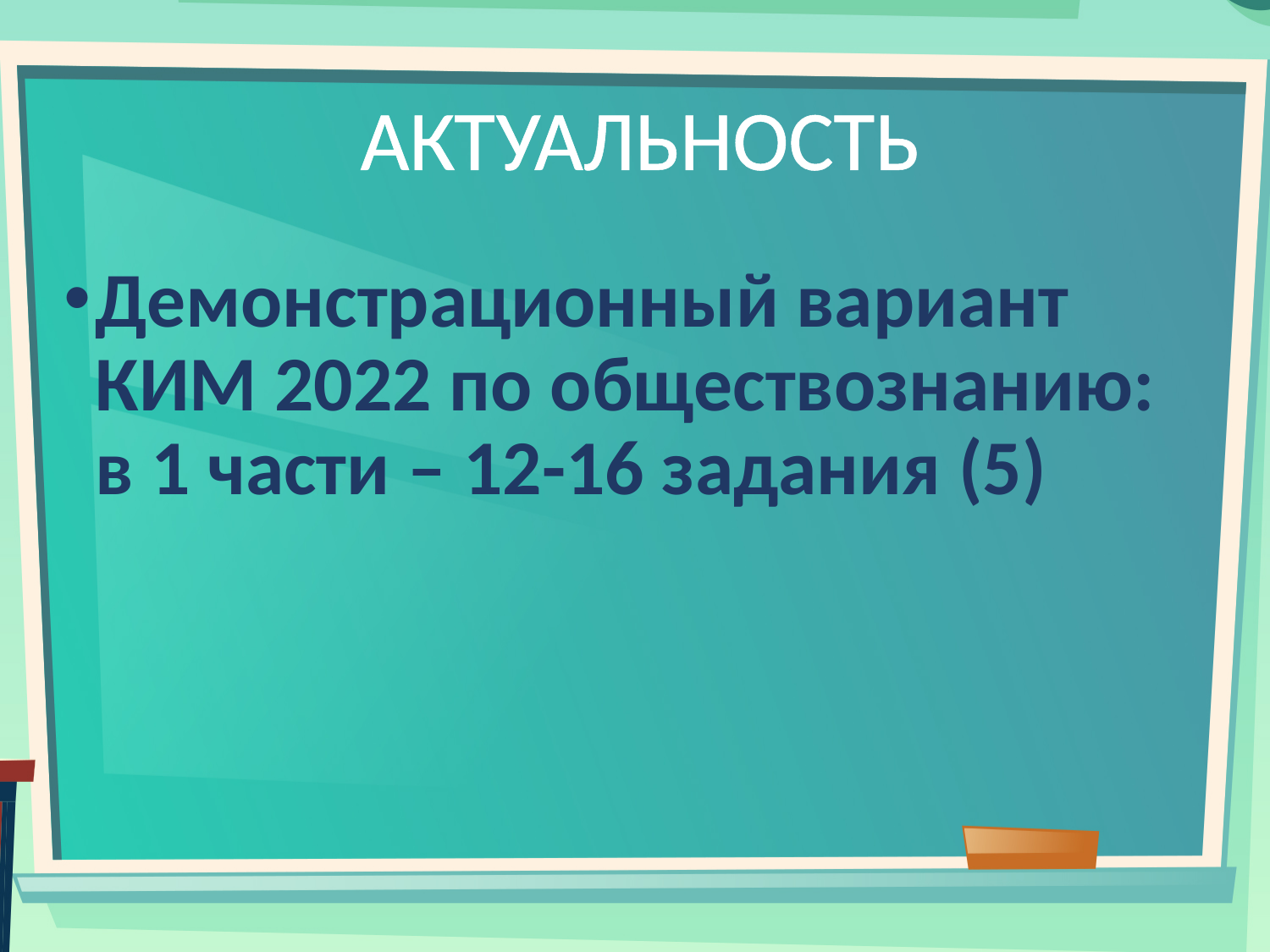

# АКТУАЛЬНОСТЬ
Демонстрационный вариант КИМ 2022 по обществознанию: в 1 части – 12-16 задания (5)